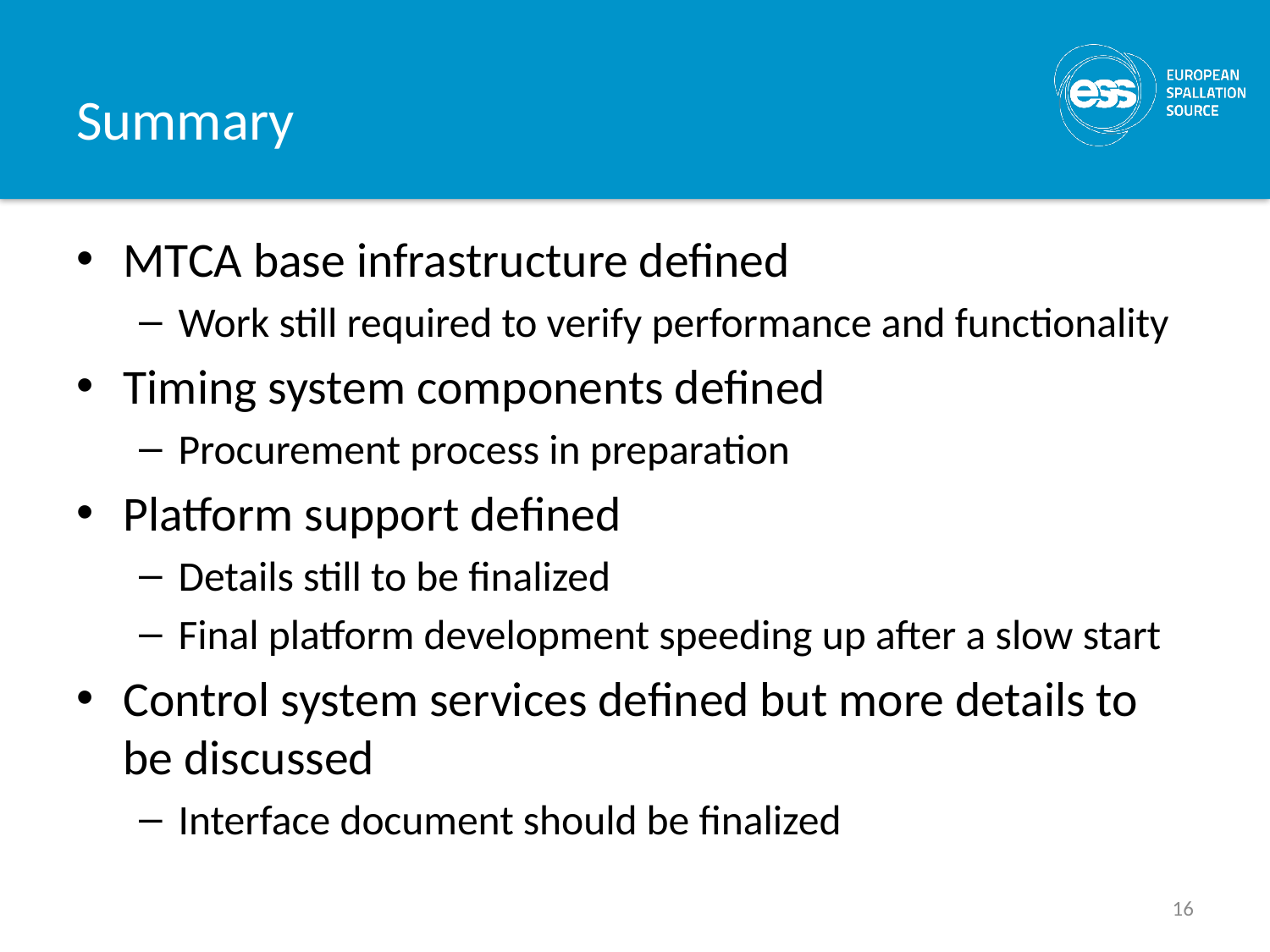

# Summary
MTCA base infrastructure defined
Work still required to verify performance and functionality
Timing system components defined
Procurement process in preparation
Platform support defined
Details still to be finalized
Final platform development speeding up after a slow start
Control system services defined but more details to be discussed
Interface document should be finalized
16